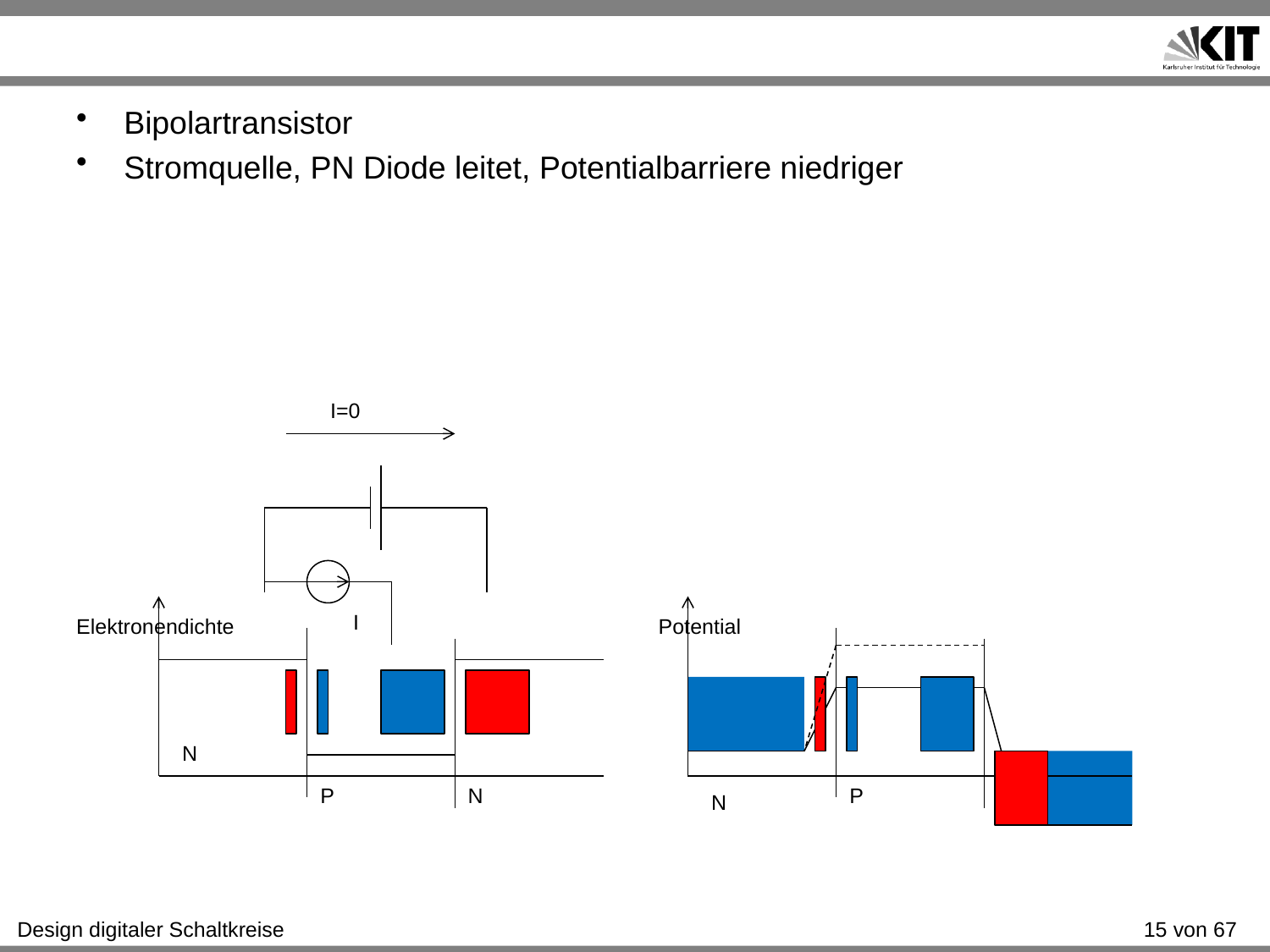

#
Bipolartransistor
Stromquelle, PN Diode leitet, Potentialbarriere niedriger
I=0

I
Elektronendichte
Potential

N

P
N
P
N
N